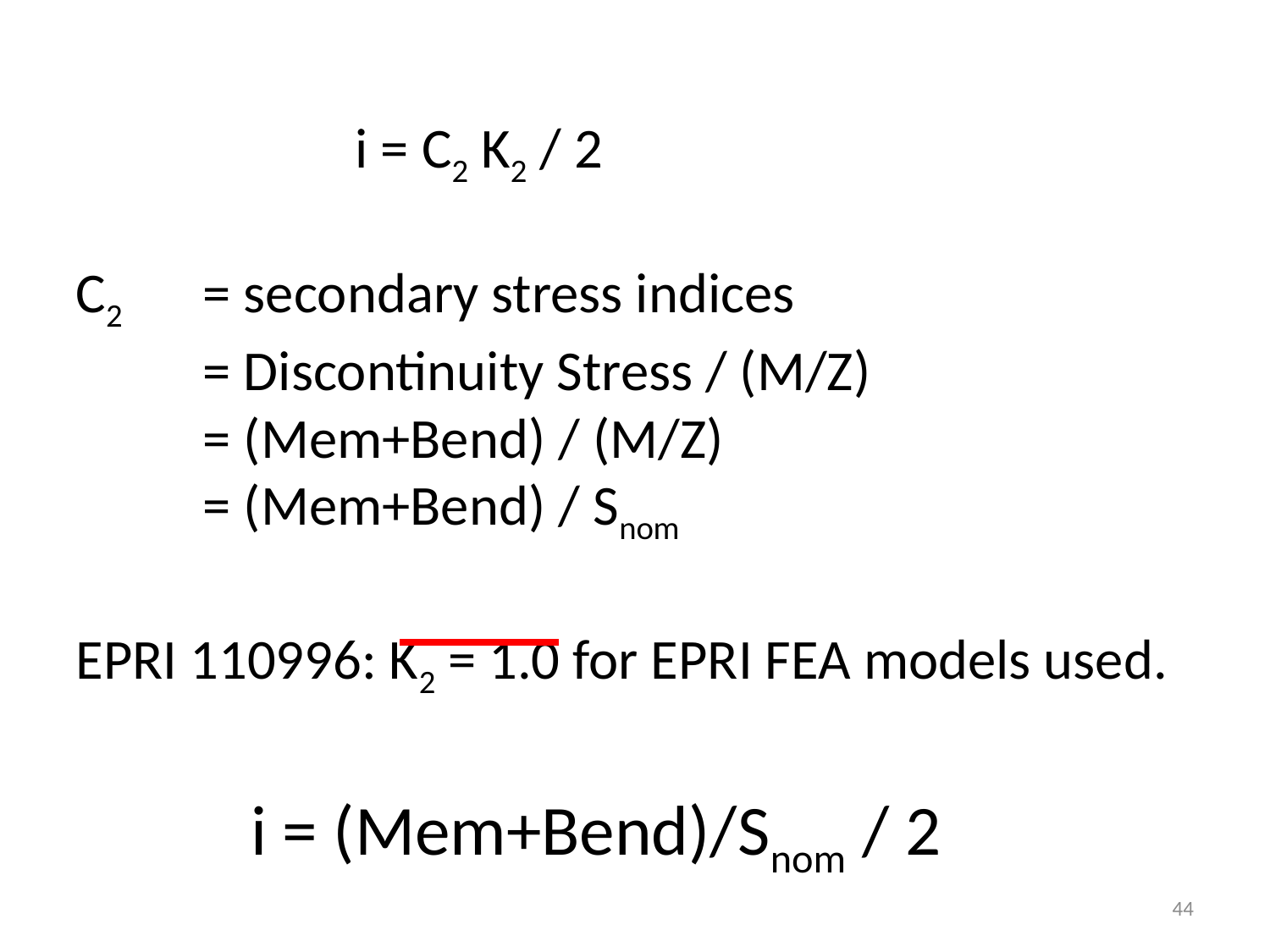

i = C2 K2 / 2

C2 	= secondary stress indices
	= Discontinuity Stress / (M/Z)
	= (Mem+Bend) / (M/Z)
	= (Mem+Bend) / Snom

EPRI 110996: K2 = 1.0 for EPRI FEA models used.

           i = (Mem+Bend)/Snom / 2
44